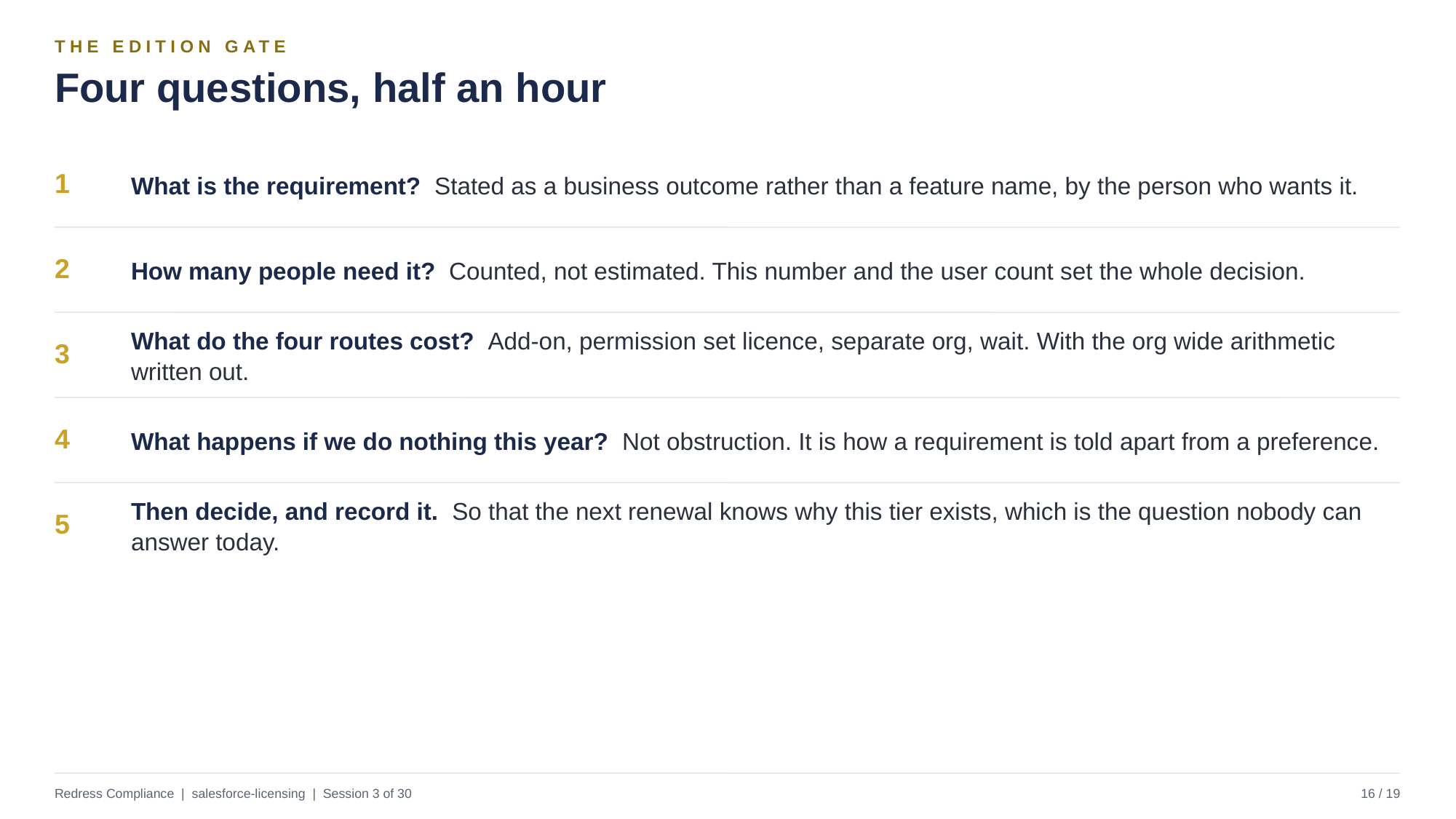

THE EDITION GATE
Four questions, half an hour
What is the requirement?  Stated as a business outcome rather than a feature name, by the person who wants it.
1

How many people need it?  Counted, not estimated. This number and the user count set the whole decision.
2

What do the four routes cost?  Add-on, permission set licence, separate org, wait. With the org wide arithmetic written out.
3

What happens if we do nothing this year?  Not obstruction. It is how a requirement is told apart from a preference.
4

Then decide, and record it.  So that the next renewal knows why this tier exists, which is the question nobody can answer today.
5

Redress Compliance  |  salesforce-licensing  |  Session 3 of 30
16 / 19